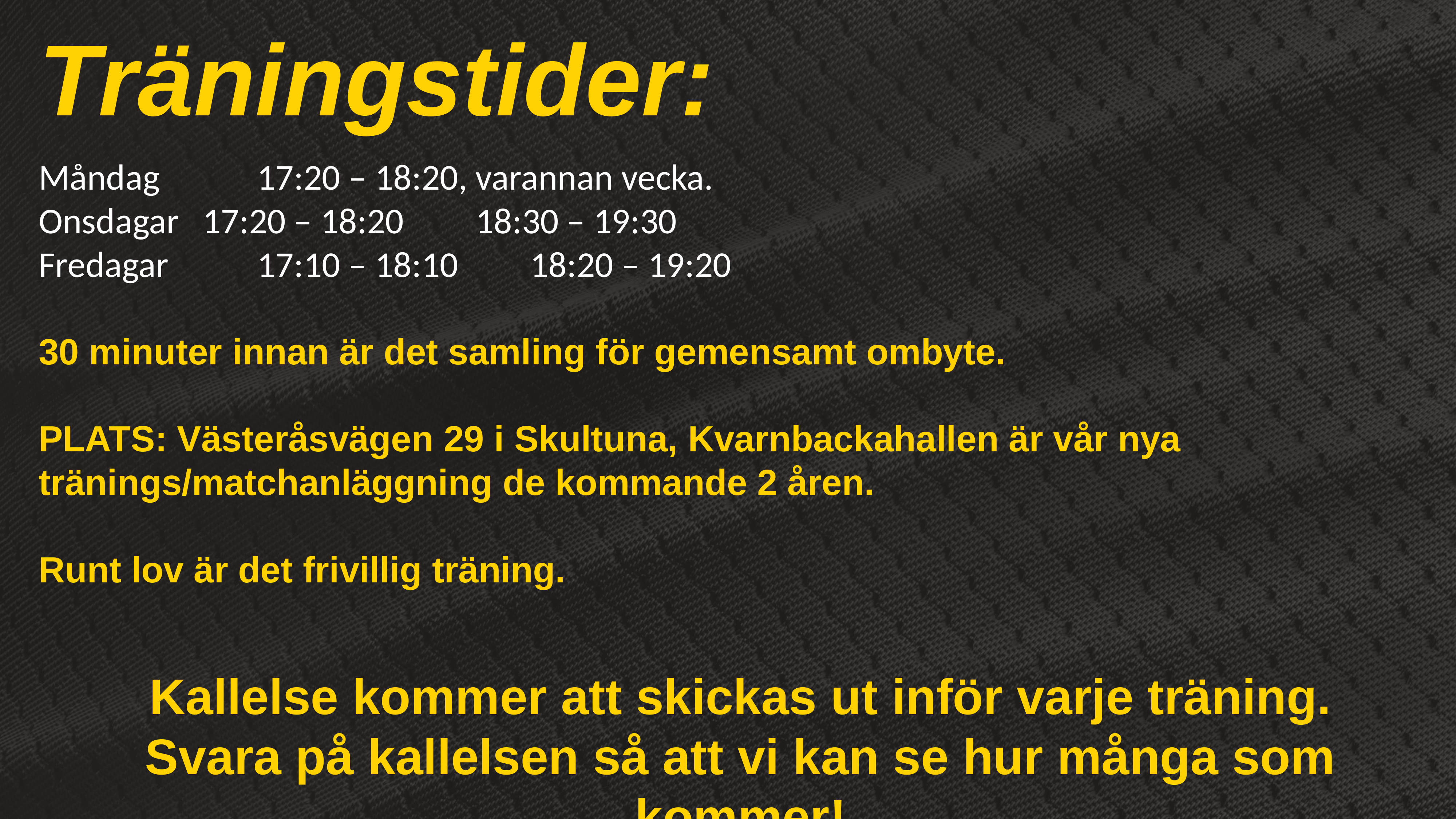

|  |
| --- |
Träningstider:
Måndag 		17:20 – 18:20, varannan vecka.
Onsdagar 	17:20 – 18:20		18:30 – 19:30
Fredagar		17:10 – 18:10		18:20 – 19:20

30 minuter innan är det samling för gemensamt ombyte.

PLATS: Västeråsvägen 29 i Skultuna, Kvarnbackahallen är vår nya tränings/matchanläggning de kommande 2 åren.

Runt lov är det frivillig träning.

Kallelse kommer att skickas ut inför varje träning.
Svara på kallelsen så att vi kan se hur många som kommer!